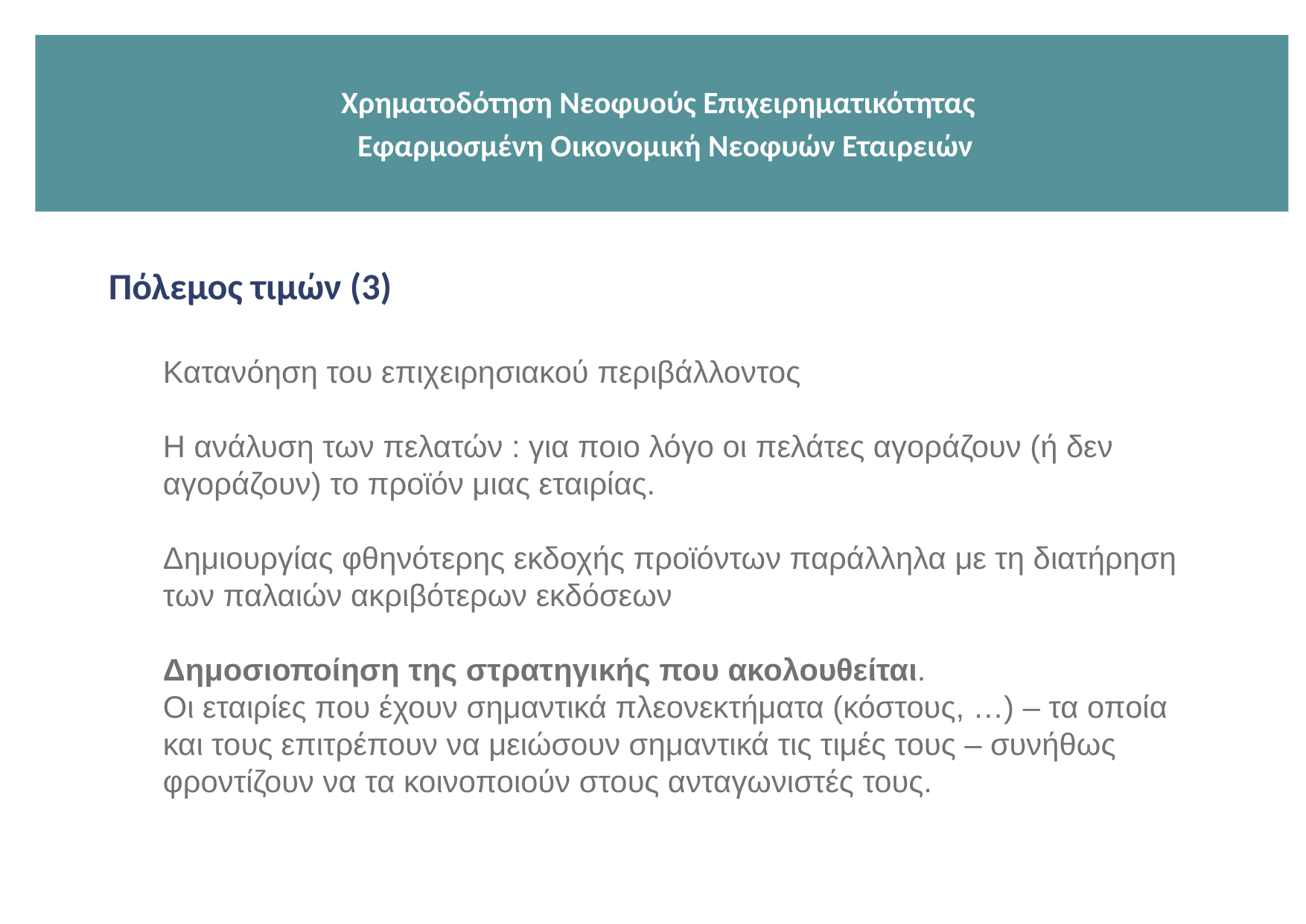

Χρηματοδότηση Νεοφυούς Επιχειρηματικότητας
 Εφαρμοσμένη Οικονομική Νεοφυών Εταιρειών

Πόλεμος τιμών (3)

Κατανόηση του επιχειρησιακού περιβάλλοντος

Η ανάλυση των πελατών : για ποιο λόγο οι πελάτες αγοράζουν (ή δεν αγοράζουν) το προϊόν μιας εταιρίας.

Δημιουργίας φθηνότερης εκδοχής προϊόντων παράλληλα με τη διατήρηση των παλαιών ακριβότερων εκδόσεων

Δημοσιοποίηση της στρατηγικής που ακολουθείται.
Οι εταιρίες που έχουν σημαντικά πλεονεκτήματα (κόστους, …) – τα οποία και τους επιτρέπουν να μειώσουν σημαντικά τις τιμές τους – συνήθως φροντίζουν να τα κοινοποιούν στους ανταγωνιστές τους.